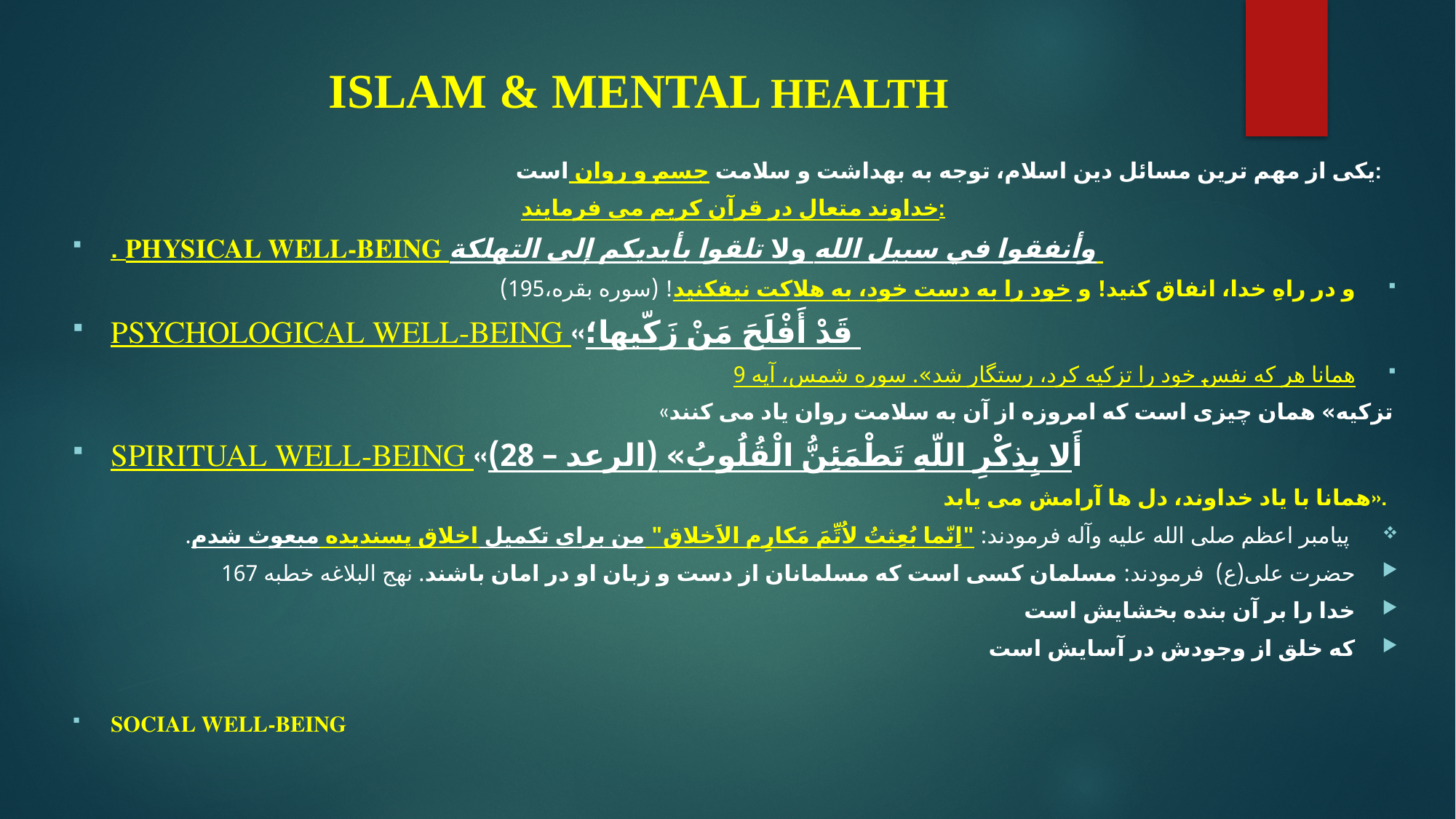

# ISLAM & MENTAL HEALTH
یکی از مهم ترین مسائل دین اسلام، توجه به بهداشت و سلامت جسم و روان است:
خداوند متعال در قرآن کریم می فرمایند:
. PHYSICAL WELL-BEING وأنفقوا في سبيل الله ولا تلقوا بأيديكم إلى التهلكة
و در راهِ خدا، انفاق کنید! و خود را به دست خود، به هلاکت نیفکنید! (سوره بقره،195)
PSYCHOLOGICAL WELL-BEING «قَدْ أَفْلَحَ مَنْ زَکّیها؛
همانا هر که نفس خود را تزکیه کرد، رستگار شد». سوره شمس، آیه 9
«تزکیه» همان چیزی است که امروزه از آن به سلامت روان یاد می کنند
SPIRITUAL WELL-BEING «أَلا بِذِکْرِ اللّهِ تَطْمَئِنُّ الْقُلُوبُ» (الرعد – 28)
همانا با یاد خداوند، دل ها آرامش می یابد».
 پیامبر اعظم صلی الله علیه وآله فرمودند: "اِنّما بُعِثتُ لاُتِّمَ مَکارِم الاَخلاق" من برای تکمیل اخلاق پسندیده مبعوث شدم.
حضرت علی(ع)  فرمودند: مسلمان کسی است که مسلمانان از دست و زبان او در امان باشند. نهج البلاغه خطبه 167
خدا را بر آن بنده بخشایش است
که خلق از وجودش در آسایش است

SOCIAL WELL-BEING